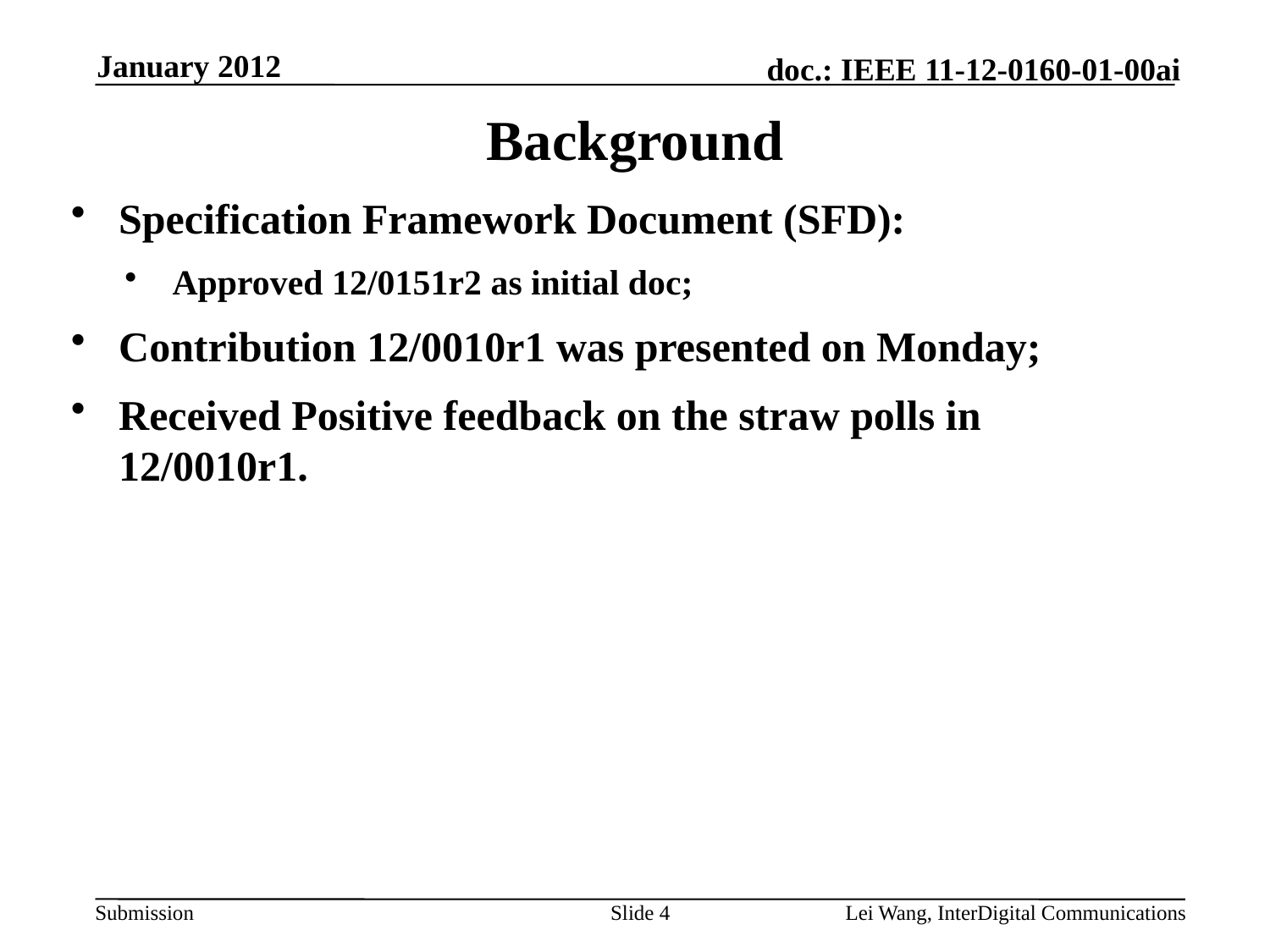

January 2012
Background
Specification Framework Document (SFD):
Approved 12/0151r2 as initial doc;
Contribution 12/0010r1 was presented on Monday;
Received Positive feedback on the straw polls in 12/0010r1.
Slide 4
Lei Wang, InterDigital Communications